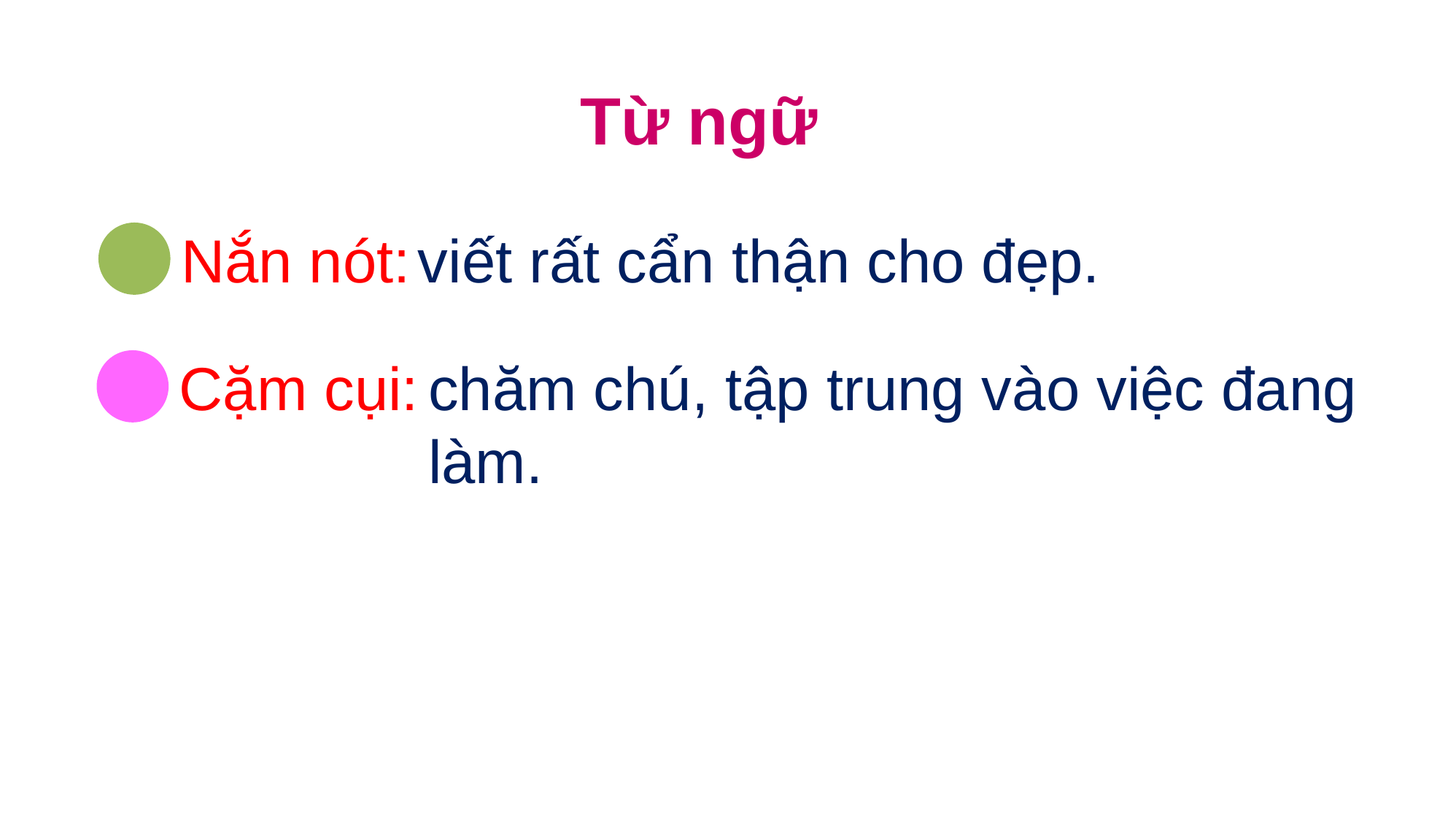

Từ ngữ
Nắn nót:
 viết rất cẩn thận cho đẹp.

Cặm cụi:
chăm chú, tập trung vào việc đang làm.